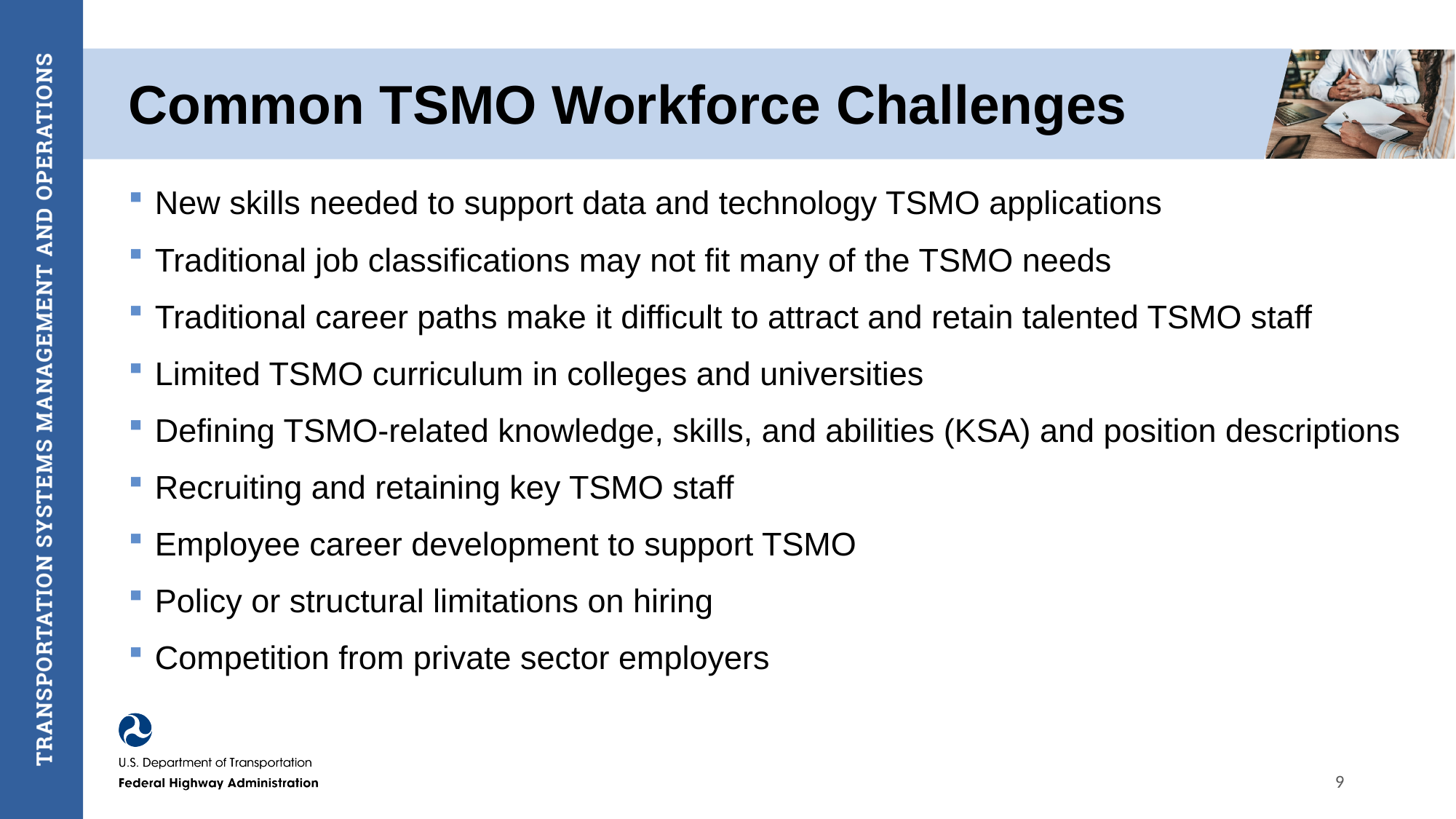

# Common TSMO Workforce Challenges
New skills needed to support data and technology TSMO applications
Traditional job classifications may not fit many of the TSMO needs
Traditional career paths make it difficult to attract and retain talented TSMO staff
Limited TSMO curriculum in colleges and universities
Defining TSMO-related knowledge, skills, and abilities (KSA) and position descriptions
Recruiting and retaining key TSMO staff
Employee career development to support TSMO
Policy or structural limitations on hiring
Competition from private sector employers

9